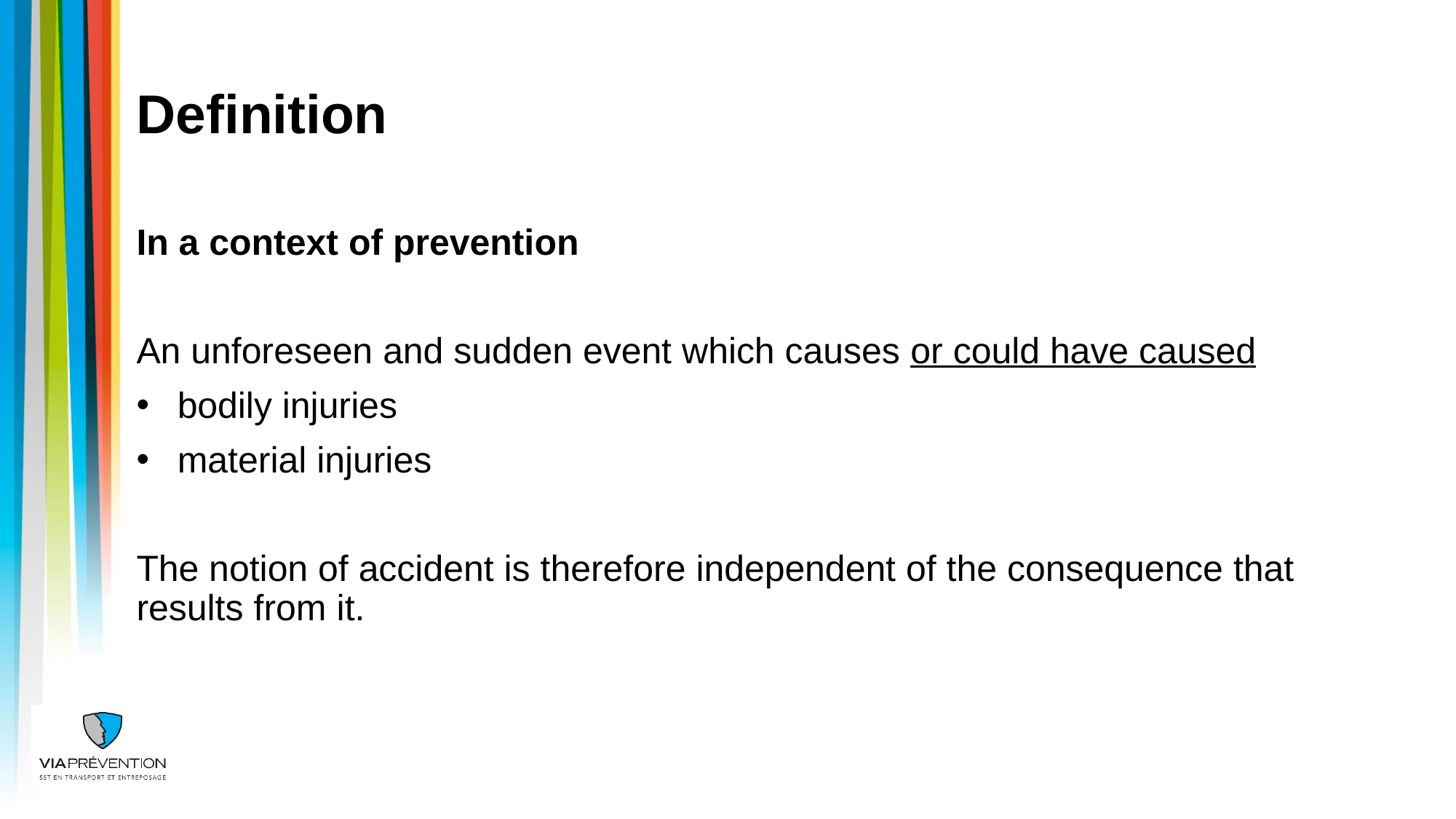

# Definition
In a context of prevention

An unforeseen and sudden event which causes or could have caused
bodily injuries
material injuries

The notion of accident is therefore independent of the consequence that results from it.